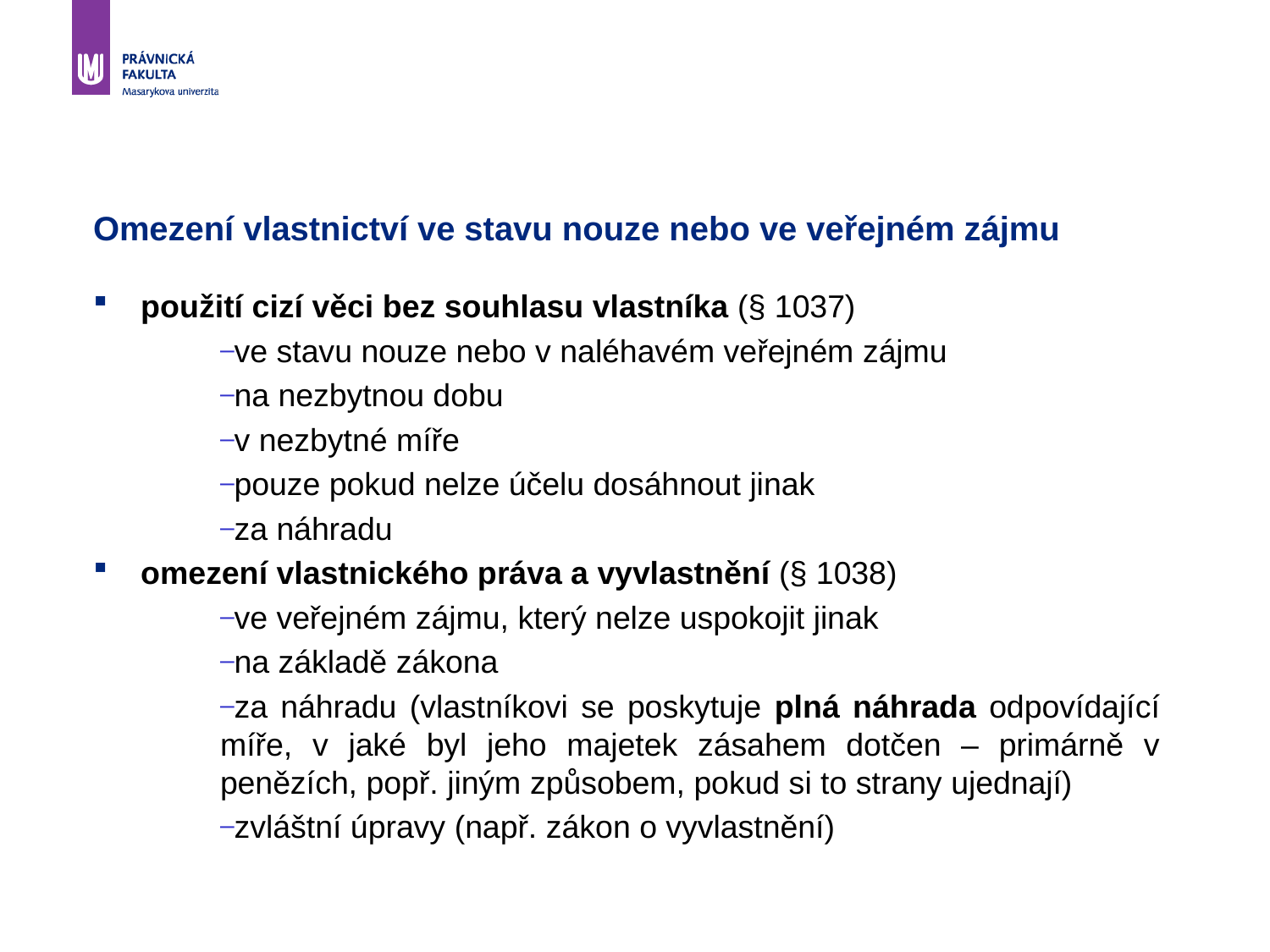

# Omezení vlastnictví ve stavu nouze nebo ve veřejném zájmu
použití cizí věci bez souhlasu vlastníka (§ 1037)
ve stavu nouze nebo v naléhavém veřejném zájmu
na nezbytnou dobu
v nezbytné míře
pouze pokud nelze účelu dosáhnout jinak
za náhradu
omezení vlastnického práva a vyvlastnění (§ 1038)
ve veřejném zájmu, který nelze uspokojit jinak
na základě zákona
za náhradu (vlastníkovi se poskytuje plná náhrada odpovídající míře, v jaké byl jeho majetek zásahem dotčen – primárně v penězích, popř. jiným způsobem, pokud si to strany ujednají)
zvláštní úpravy (např. zákon o vyvlastnění)